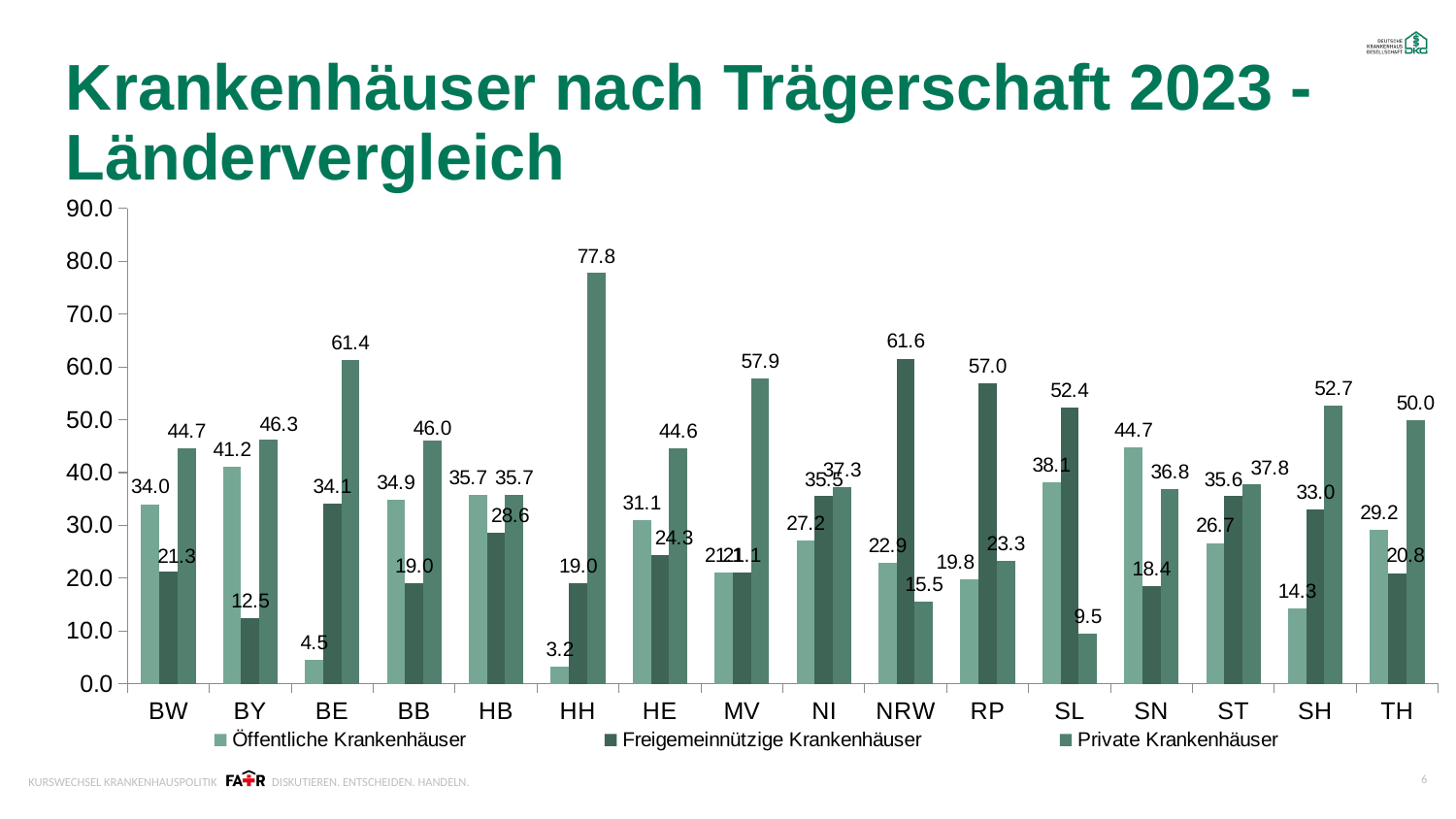

# Krankenhäuser nach Trägerschaft 2023 - Ländervergleich

### Chart

| Category | Öffentliche Krankenhäuser | Freigemeinnützige Krankenhäuser | Private Krankenhäuser |
|---|---|---|---|
| BW | 34.01639344262295 | 21.311475409836063 | 44.67213114754098 |
| BY | 41.19318181818182 | 12.5 | 46.30681818181818 |
| BE | 4.545454545454546 | 34.090909090909086 | 61.36363636363637 |
| BB | 34.92063492063492 | 19.047619047619047 | 46.03174603174603 |
| HB | 35.714285714285715 | 28.57142857142857 | 35.714285714285715 |
| HH | 3.1746031746031744 | 19.047619047619047 | 77.77777777777779 |
| HE | 31.08108108108108 | 24.324324324324326 | 44.5945945945946 |
| MV | 21.052631578947366 | 21.052631578947366 | 57.89473684210527 |
| NI | 27.218934911242602 | 35.50295857988166 | 37.278106508875744 |
| NRW | 22.865853658536587 | 61.58536585365854 | 15.548780487804878 |
| RP | 19.767441860465116 | 56.97674418604651 | 23.25581395348837 |
| SL | 38.095238095238095 | 52.38095238095239 | 9.523809523809524 |
| SN | 44.73684210526316 | 18.421052631578945 | 36.84210526315789 |
| ST | 26.666666666666668 | 35.55555555555556 | 37.77777777777778 |
| SH | 14.285714285714285 | 32.967032967032964 | 52.74725274725275 |
| TH | 29.166666666666668 | 20.833333333333336 | 50.0 |
6